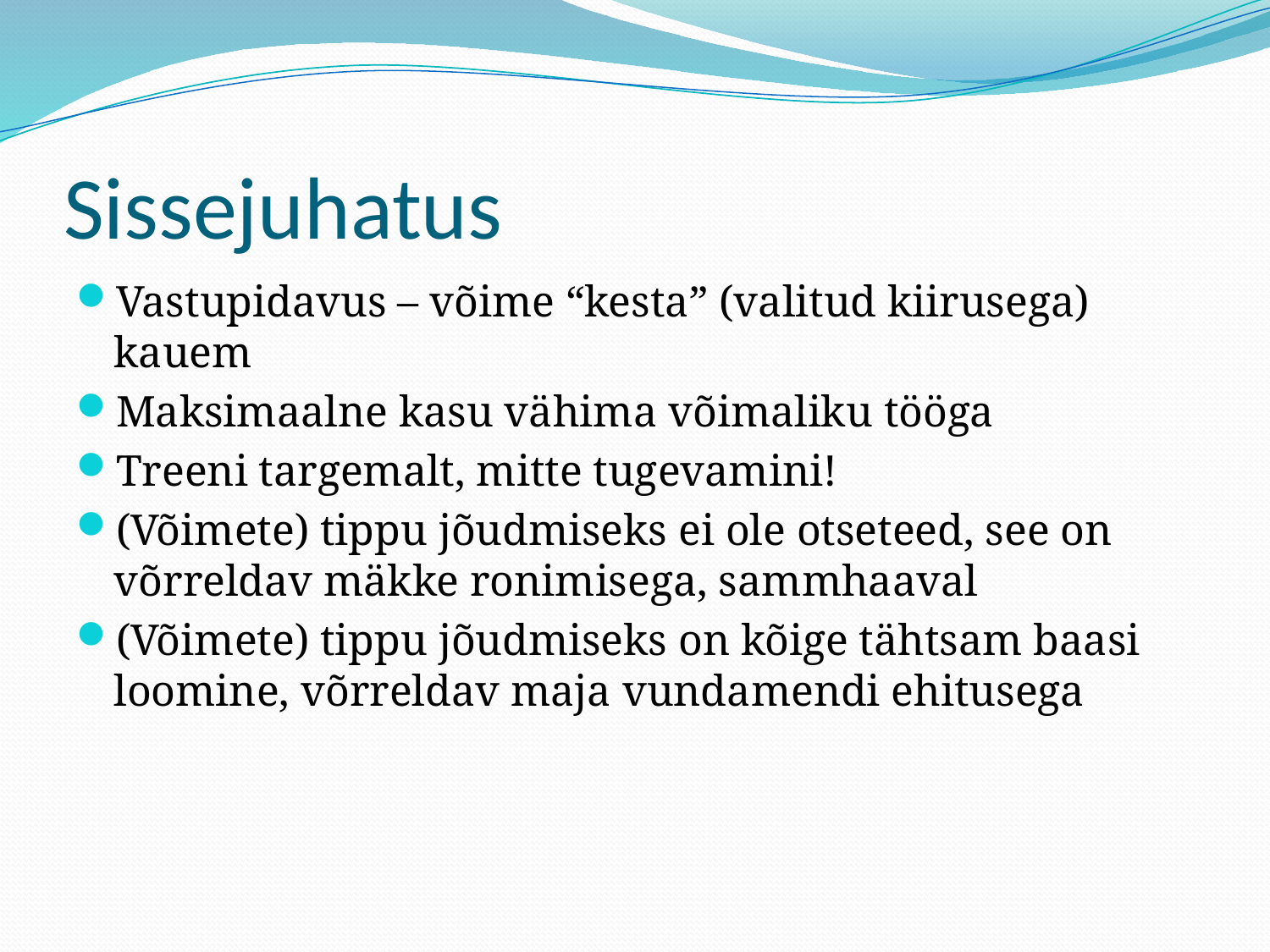

# Sissejuhatus
Vastupidavus – võime “kesta” (valitud kiirusega) kauem
Maksimaalne kasu vähima võimaliku tööga
Treeni targemalt, mitte tugevamini!
(Võimete) tippu jõudmiseks ei ole otseteed, see on võrreldav mäkke ronimisega, sammhaaval
(Võimete) tippu jõudmiseks on kõige tähtsam baasi loomine, võrreldav maja vundamendi ehitusega